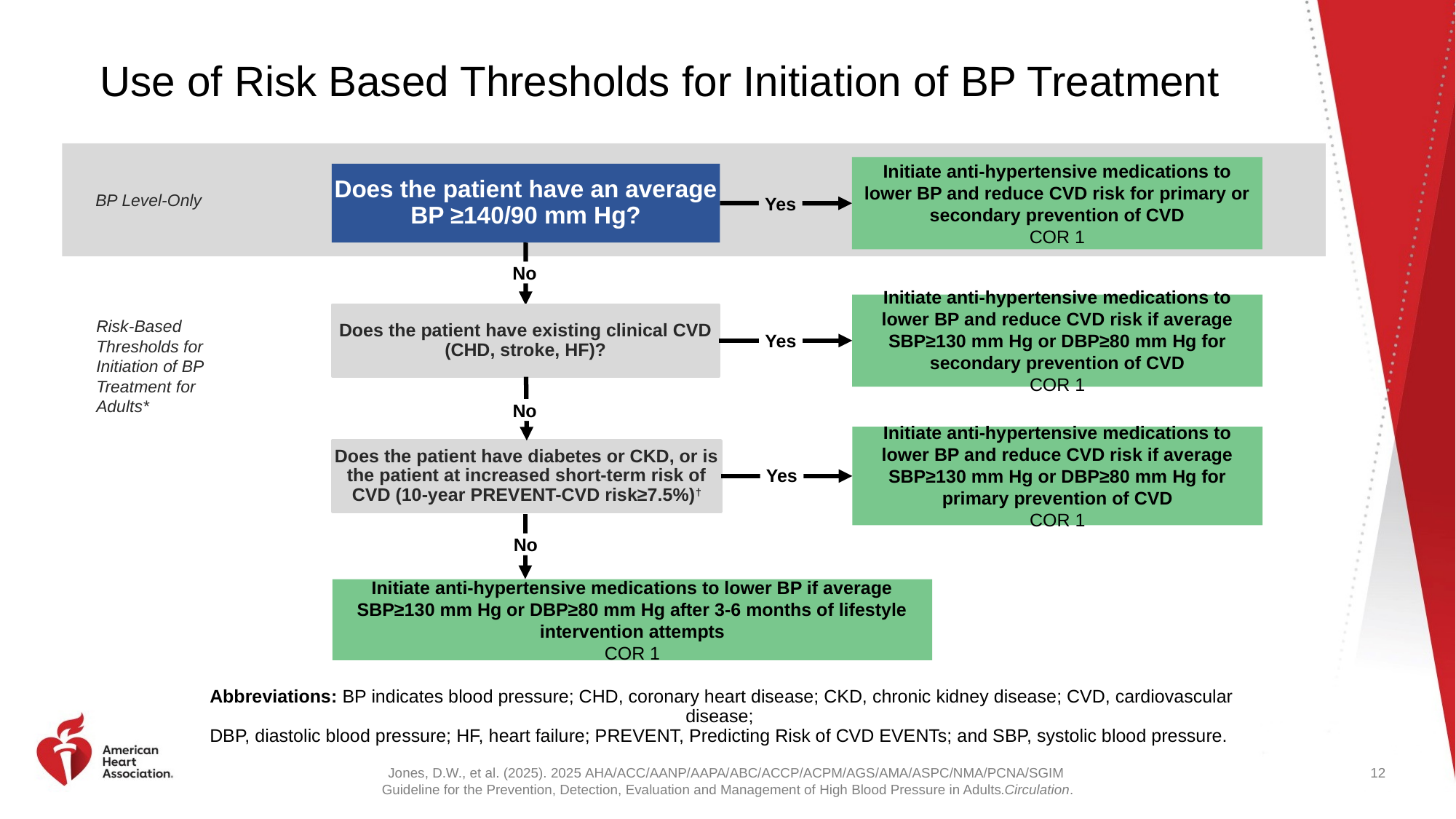

# Use of Risk Based Thresholds for Initiation of BP Treatment

Initiate anti-hypertensive medications to lower BP and reduce CVD risk for primary or secondary prevention of CVD
COR 1
Does the patient have an average BP ≥140/90 mm Hg?
BP Level-Only
Yes
No
Initiate anti-hypertensive medications to lower BP and reduce CVD risk if average SBP≥130 mm Hg or DBP≥80 mm Hg for secondary prevention of CVD
COR 1
Does the patient have existing clinical CVD (CHD, stroke, HF)?
Risk-Based Thresholds for Initiation of BP Treatment for Adults*
Yes
No
Initiate anti-hypertensive medications to lower BP and reduce CVD risk if average SBP≥130 mm Hg or DBP≥80 mm Hg for primary prevention of CVD
COR 1
Does the patient have diabetes or CKD, or is the patient at increased short-term risk of CVD (10-year PREVENT-CVD risk≥7.5%)†
Yes
No
Initiate anti-hypertensive medications to lower BP if average SBP≥130 mm Hg or DBP≥80 mm Hg after 3-6 months of lifestyle intervention attempts
COR 1
Abbreviations: BP indicates blood pressure; CHD, coronary heart disease; CKD, chronic kidney disease; CVD, cardiovascular disease;
DBP, diastolic blood pressure; HF, heart failure; PREVENT, Predicting Risk of CVD EVENTs; and SBP, systolic blood pressure.
12